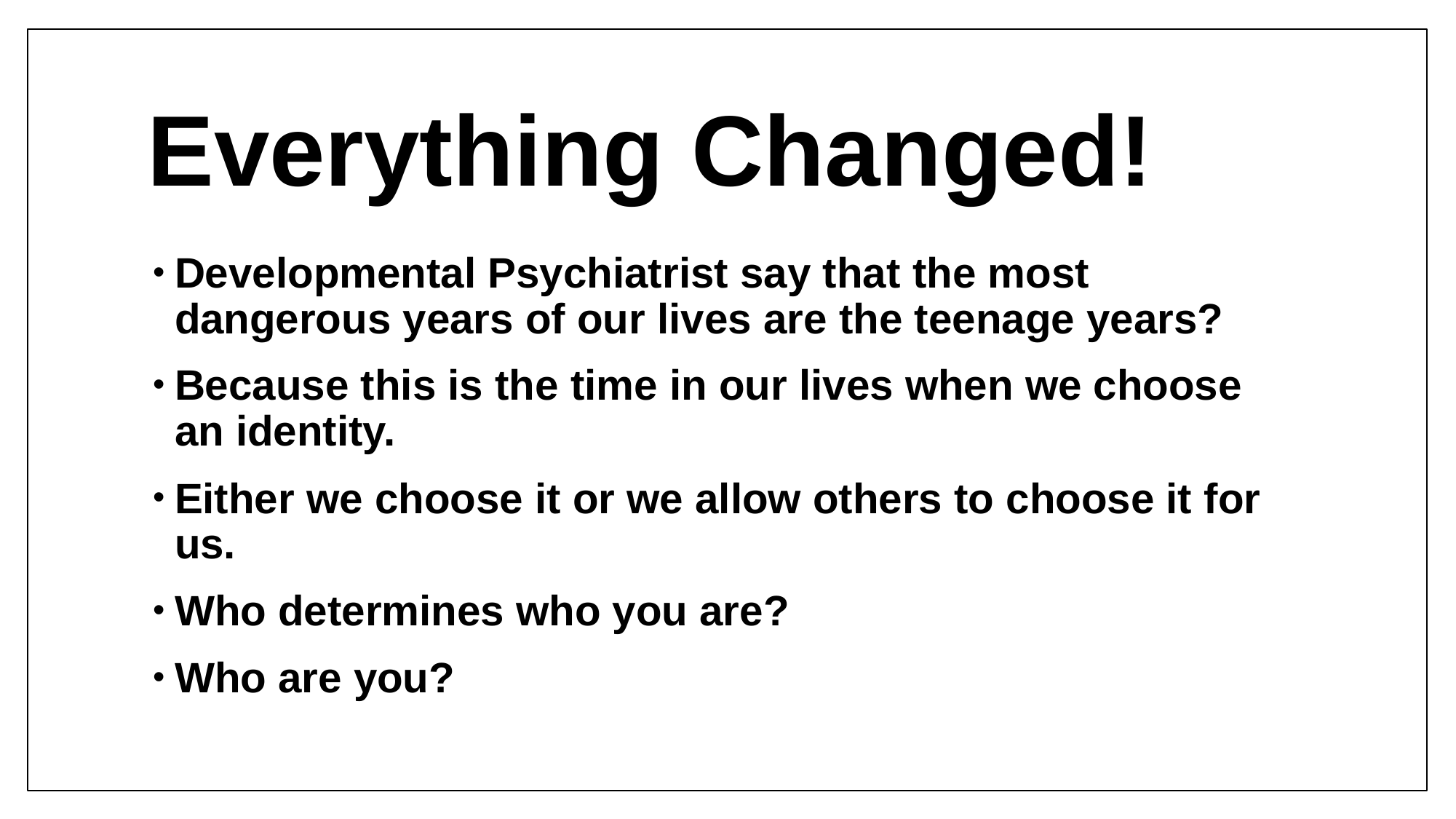

# Everything Changed!
Developmental Psychiatrist say that the most dangerous years of our lives are the teenage years?
Because this is the time in our lives when we choose an identity.
Either we choose it or we allow others to choose it for us.
Who determines who you are?
Who are you?